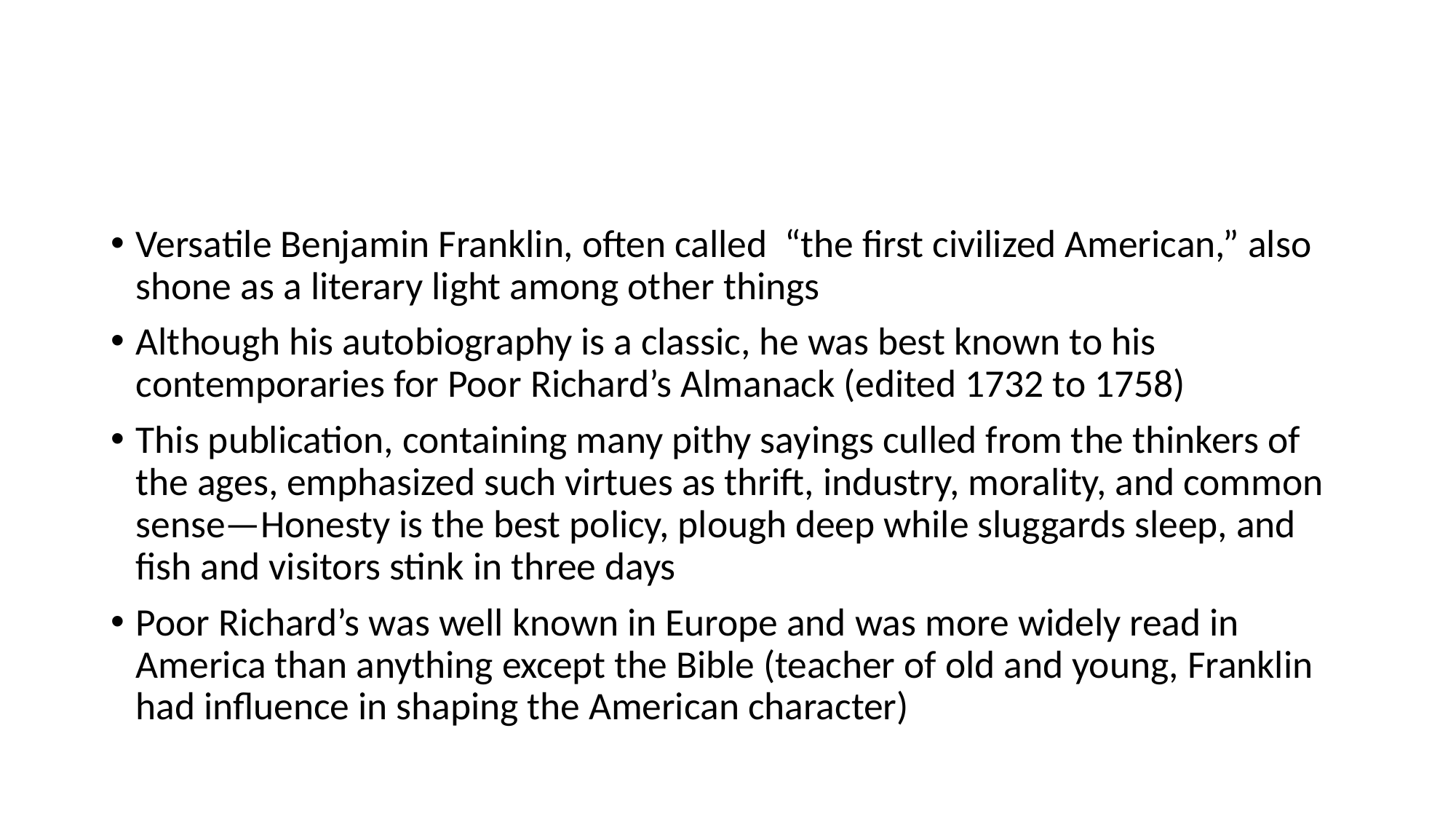

#
Versatile Benjamin Franklin, often called  “the first civilized American,” also shone as a literary light among other things
Although his autobiography is a classic, he was best known to his contemporaries for Poor Richard’s Almanack (edited 1732 to 1758)
This publication, containing many pithy sayings culled from the thinkers of the ages, emphasized such virtues as thrift, industry, morality, and common sense—Honesty is the best policy, plough deep while sluggards sleep, and fish and visitors stink in three days
Poor Richard’s was well known in Europe and was more widely read in America than anything except the Bible (teacher of old and young, Franklin had influence in shaping the American character)